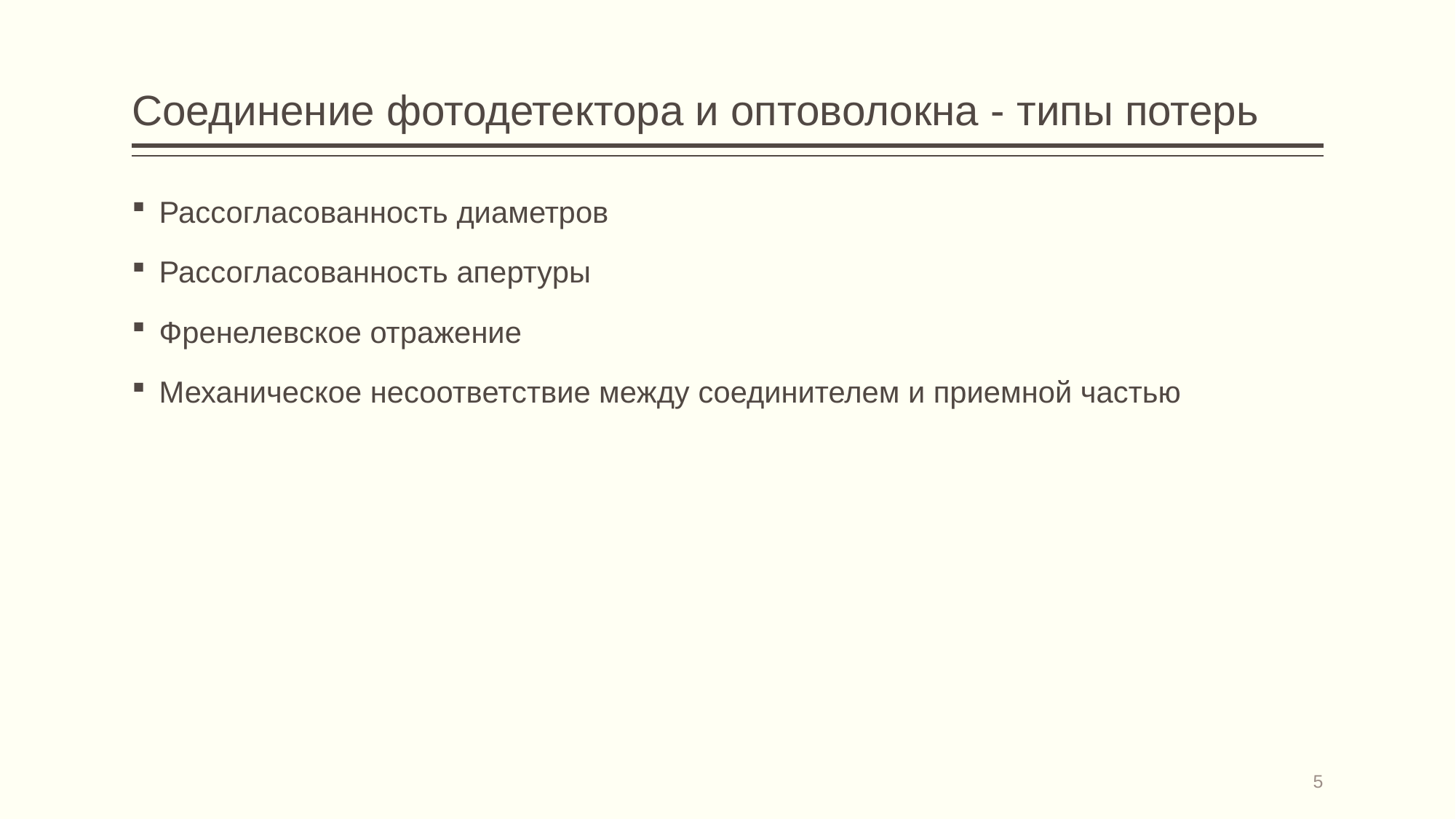

# Соединение фотодетектора и оптоволокна - типы потерь
Рассогласованность диаметров
Рассогласованность апертуры
Френелевское отражение
Механическое несоответствие между соединителем и приемной частью
5